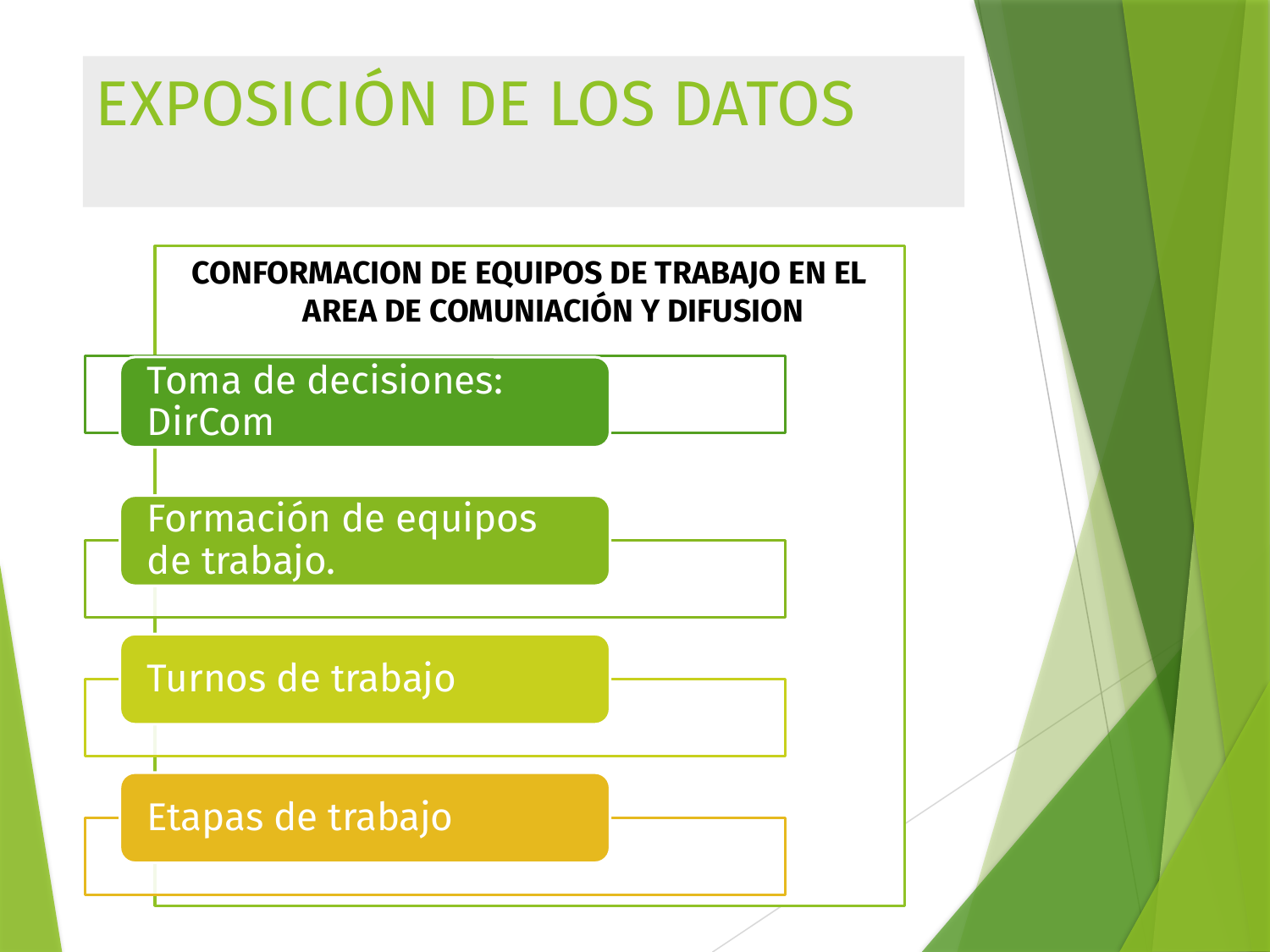

# EXPOSICIÓN DE LOS DATOS
CONFORMACION DE EQUIPOS DE TRABAJO EN EL AREA DE COMUNIACIÓN Y DIFUSION

Toma de decisiones: DirCom
Formación de equipos de trabajo.
Turnos de trabajo
Etapas de trabajo